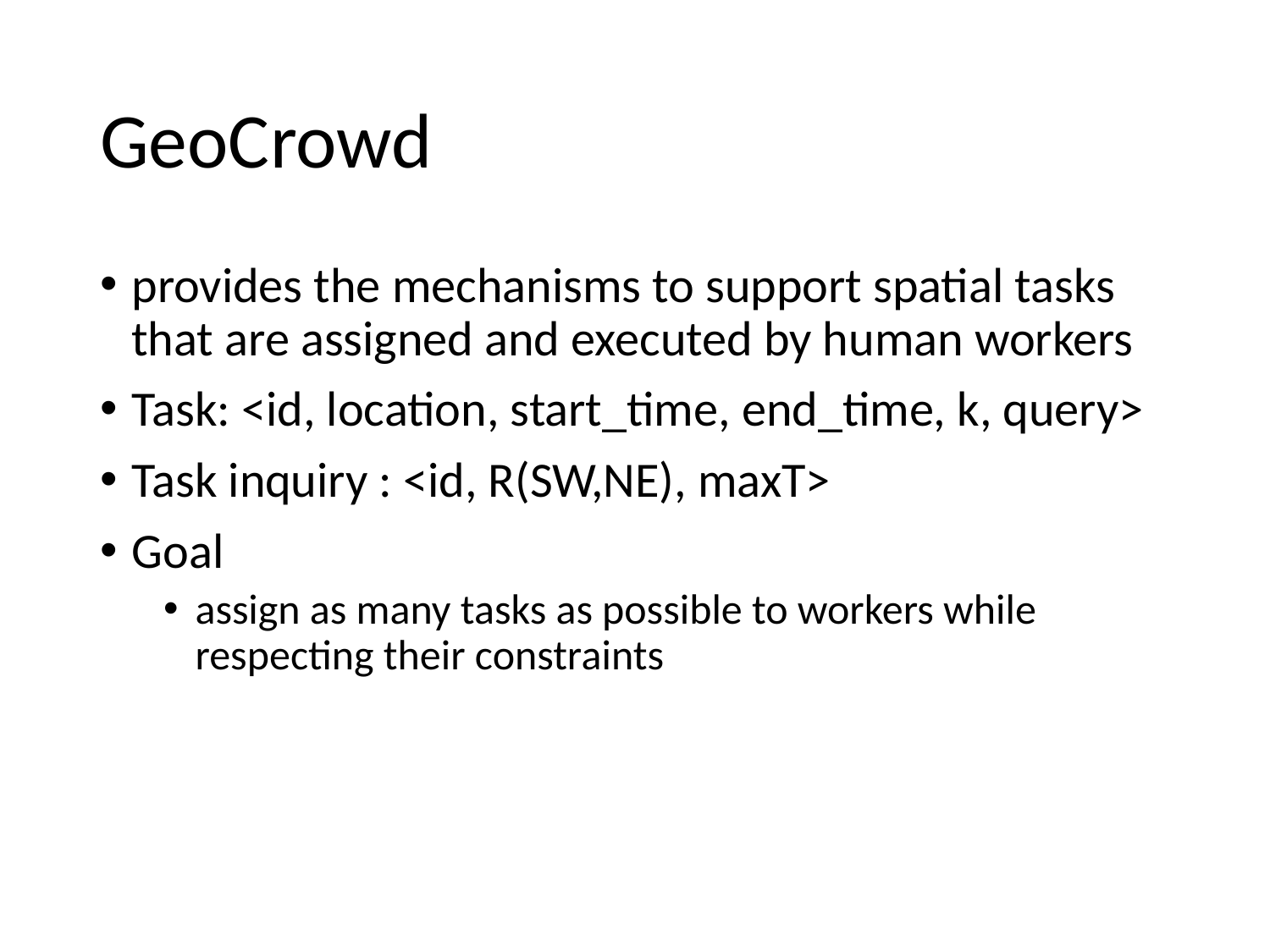

# GeoCrowd
provides the mechanisms to support spatial tasks that are assigned and executed by human workers
Task: <id, location, start_time, end_time, k, query>
Task inquiry : <id, R(SW,NE), maxT>
Goal
assign as many tasks as possible to workers while respecting their constraints